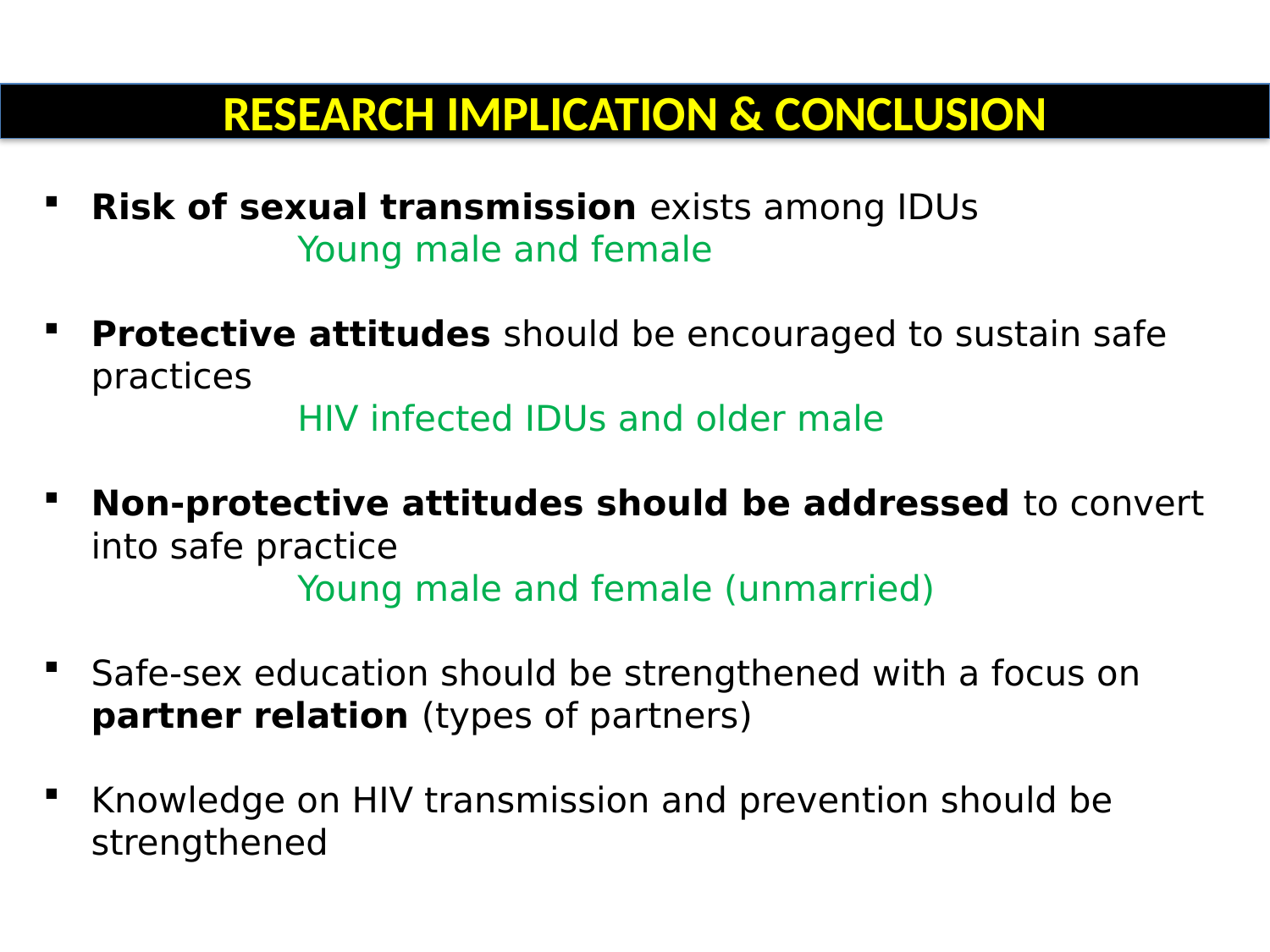

RESEARCH IMPLICATION & CONCLUSION
Risk of sexual transmission exists among IDUs
		Young male and female

Protective attitudes should be encouraged to sustain safe practices
		HIV infected IDUs and older male

Non-protective attitudes should be addressed to convert into safe practice
		Young male and female (unmarried)

Safe-sex education should be strengthened with a focus on partner relation (types of partners)

Knowledge on HIV transmission and prevention should be strengthened